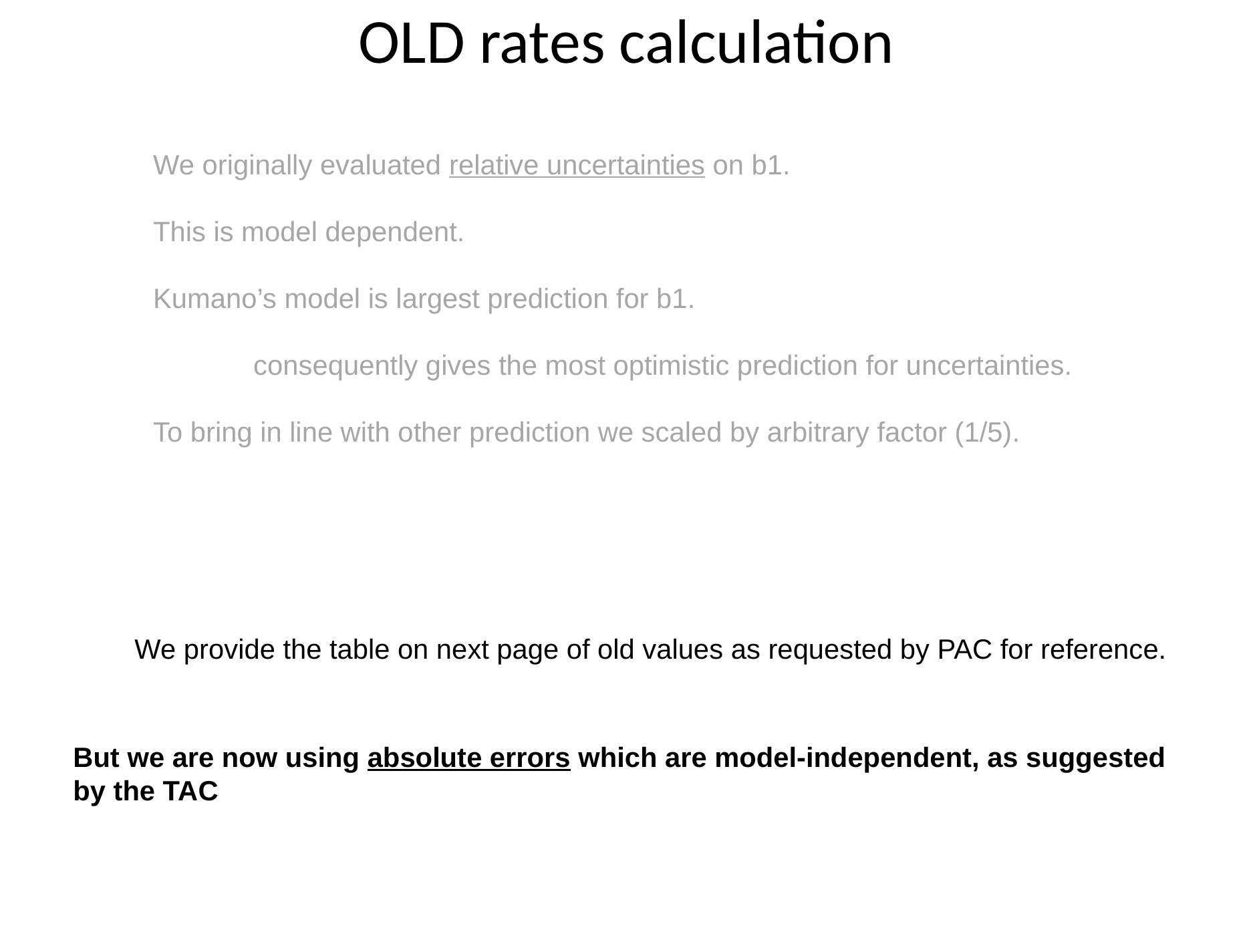

# OLD rates calculation
We originally evaluated relative uncertainties on b1.

This is model dependent.

Kumano’s model is largest prediction for b1.

	consequently gives the most optimistic prediction for uncertainties.

To bring in line with other prediction we scaled by arbitrary factor (1/5).
We provide the table on next page of old values as requested by PAC for reference.
But we are now using absolute errors which are model-independent, as suggested
by the TAC